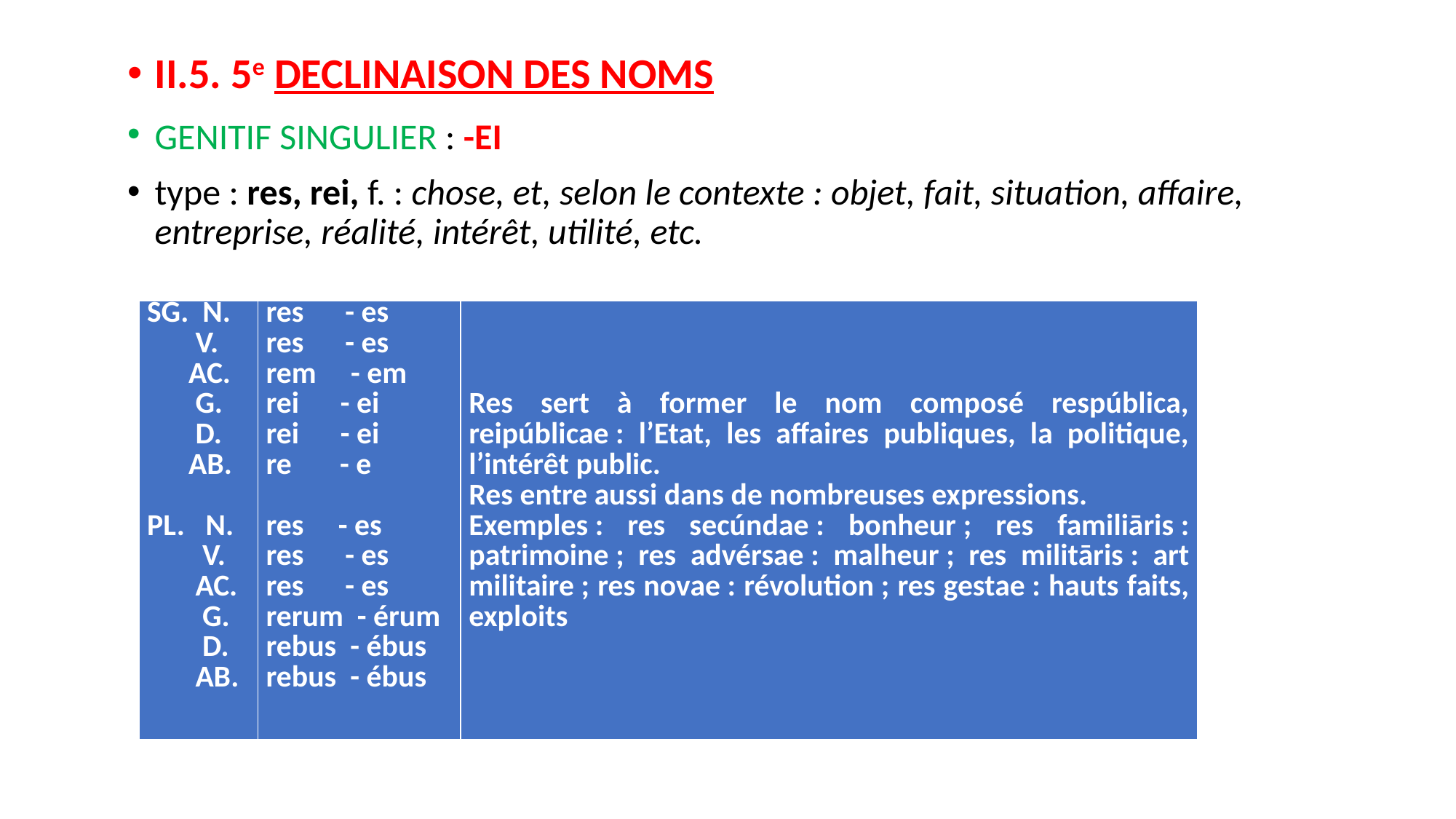

II.5. 5e DECLINAISON DES NOMS
GENITIF SINGULIER : -EI
type : res, rei, f. : chose, et, selon le contexte : objet, fait, situation, affaire, entreprise, réalité, intérêt, utilité, etc.

| SG. N. V. AC. G. D. AB.   PL. N. V. AC. G. D. AB. | res - es res - es rem - em rei - ei rei - ei re - e   res - es res - es res - es rerum - érum rebus - ébus rebus - ébus | Res sert à former le nom composé respública, reipúblicae : l’Etat, les affaires publiques, la politique, l’intérêt public. Res entre aussi dans de nombreuses expressions. Exemples : res secúndae : bonheur ; res familiāris : patrimoine ; res advérsae : malheur ; res militāris : art militaire ; res novae : révolution ; res gestae : hauts faits, exploits |
| --- | --- | --- |